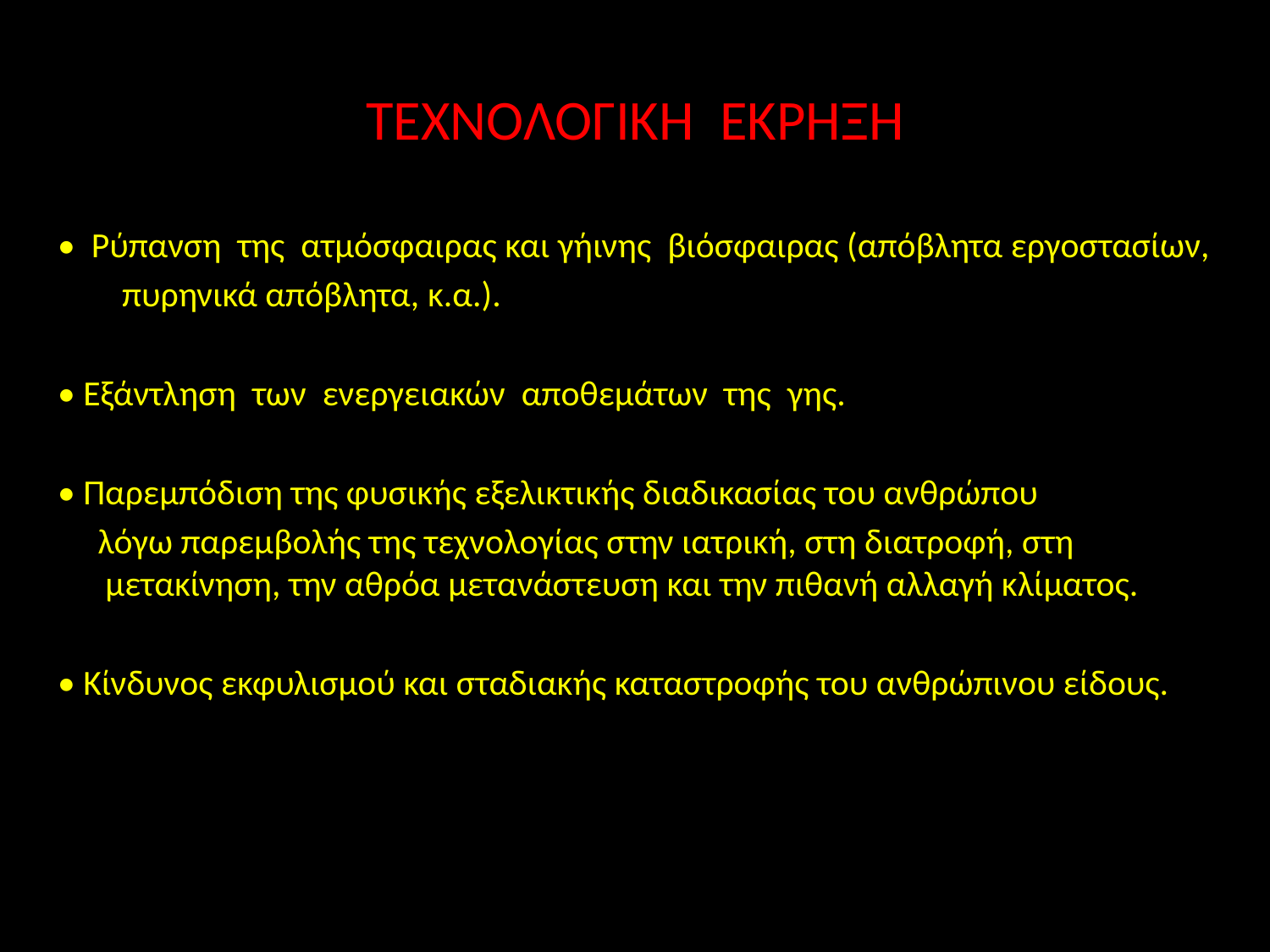

# ΤΕΧΝΟΛΟΓΙΚΗ  ΕΚΡΗΞΗ
•  Ρύπανση  της  ατμόσφαιρας και γήινης  βιόσφαιρας (απόβλητα εργοστασίων,
        πυρηνικά απόβλητα, κ.α.).

• Εξάντληση  των  ενεργειακών  αποθεμάτων  της  γης.

• Παρεμπόδιση της φυσικής εξελικτικής διαδικασίας του ανθρώπου
     λόγω παρεμβολής της τεχνολογίας στην ιατρική, στη διατροφή, στη μετακίνηση, την αθρόα μετανάστευση και την πιθανή αλλαγή κλίματος.

• Κίνδυνος εκφυλισμού και σταδιακής καταστροφής του ανθρώπινου είδους.